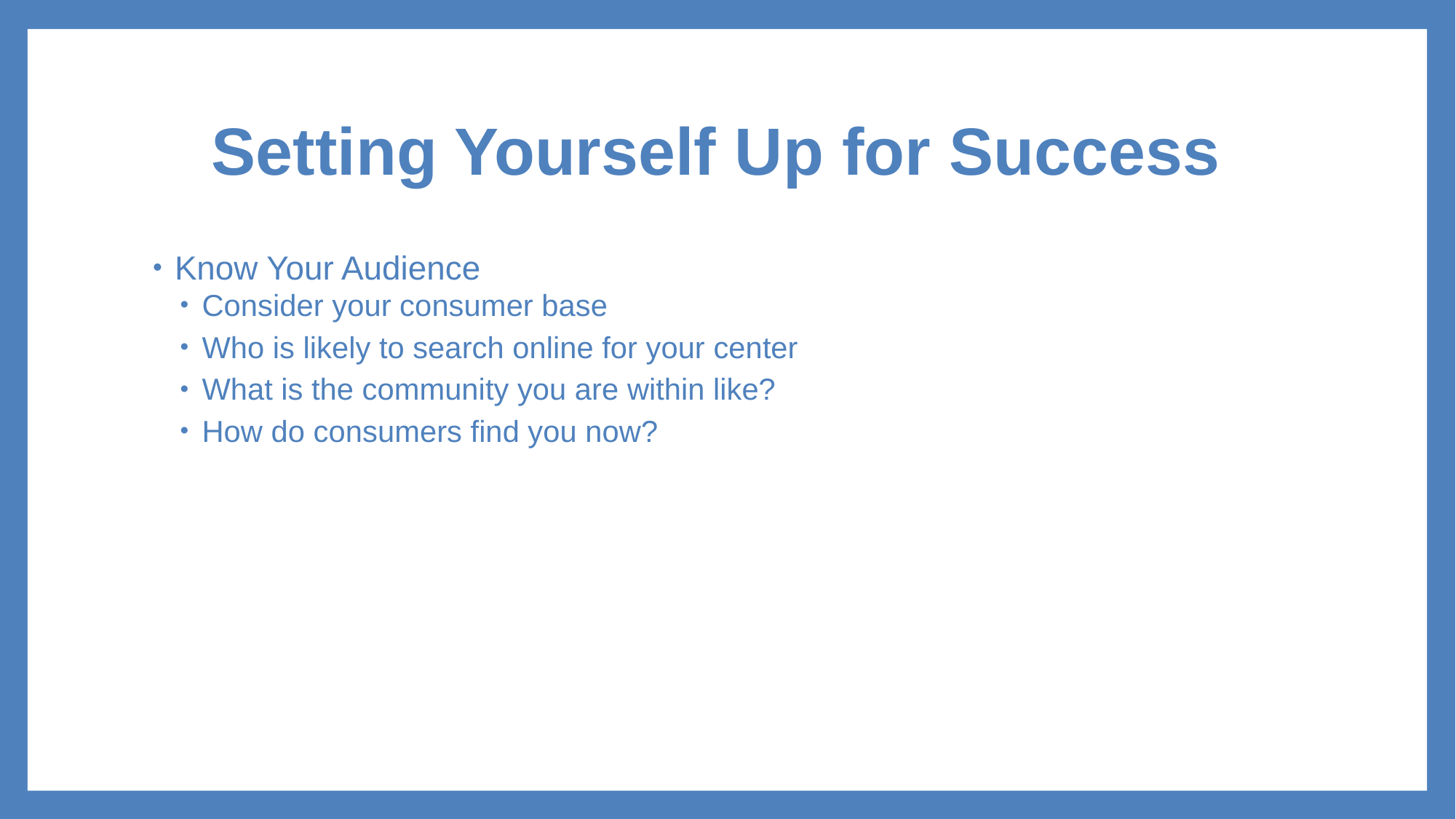

# Setting Yourself Up for Success
Know Your Audience
Consider your consumer base
Who is likely to search online for your center
What is the community you are within like?
How do consumers find you now?